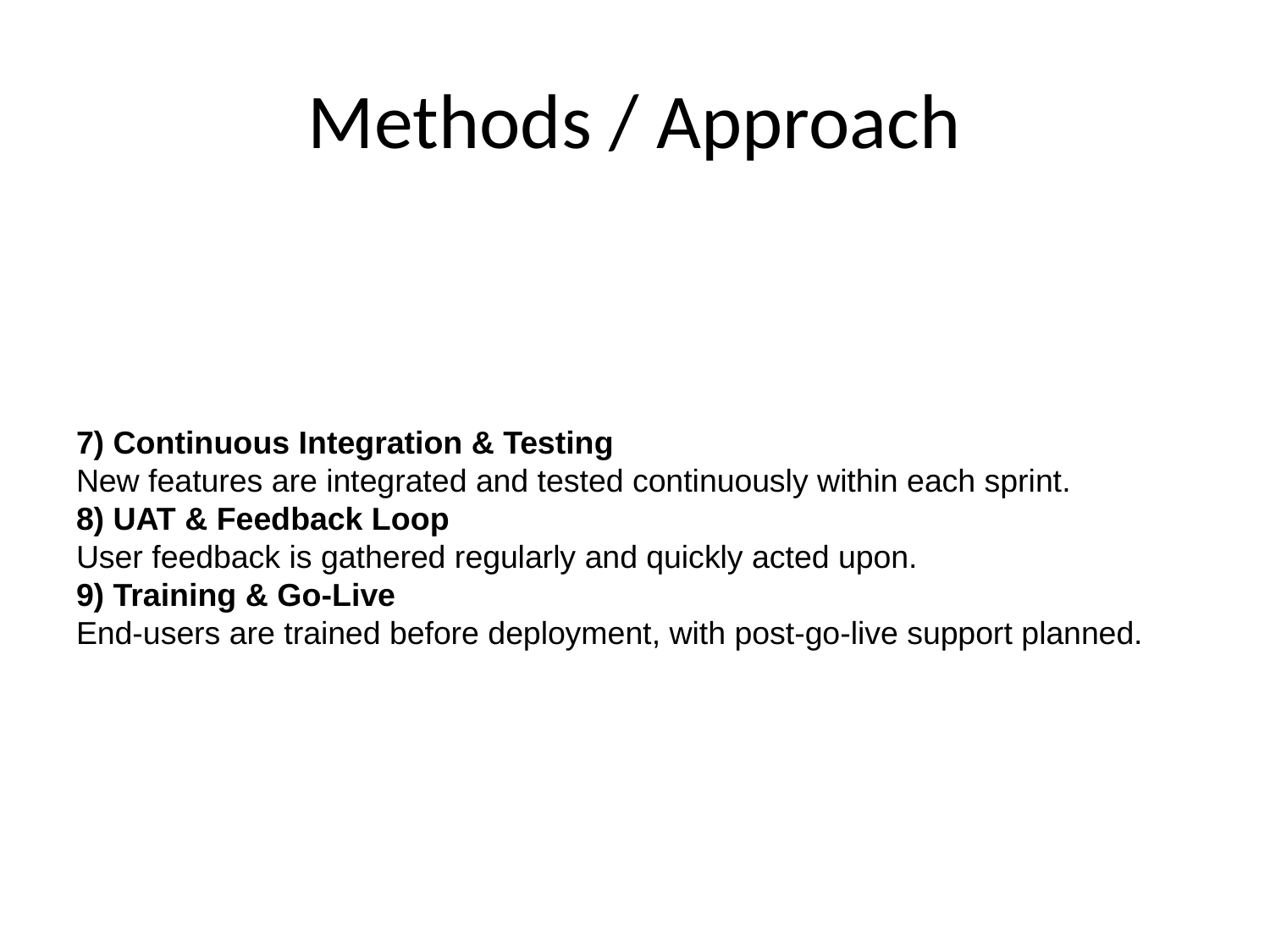

# Methods / Approach
7) Continuous Integration & Testing
New features are integrated and tested continuously within each sprint.
8) UAT & Feedback Loop
User feedback is gathered regularly and quickly acted upon.
9) Training & Go-Live
End-users are trained before deployment, with post-go-live support planned.